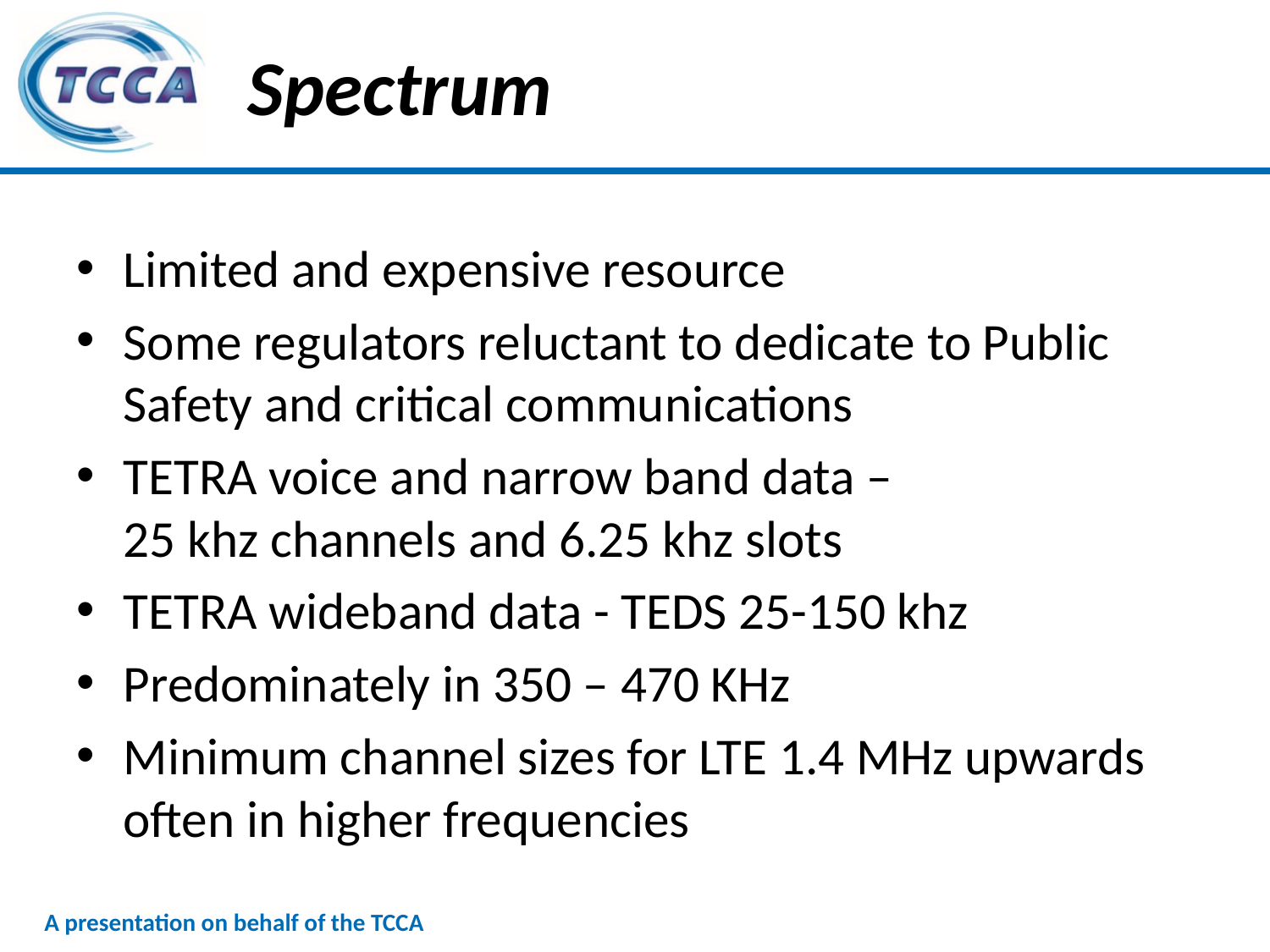

# Spectrum
Limited and expensive resource
Some regulators reluctant to dedicate to Public Safety and critical communications
TETRA voice and narrow band data –
25 khz channels and 6.25 khz slots
TETRA wideband data - TEDS 25-150 khz
Predominately in 350 – 470 KHz
Minimum channel sizes for LTE 1.4 MHz upwards often in higher frequencies